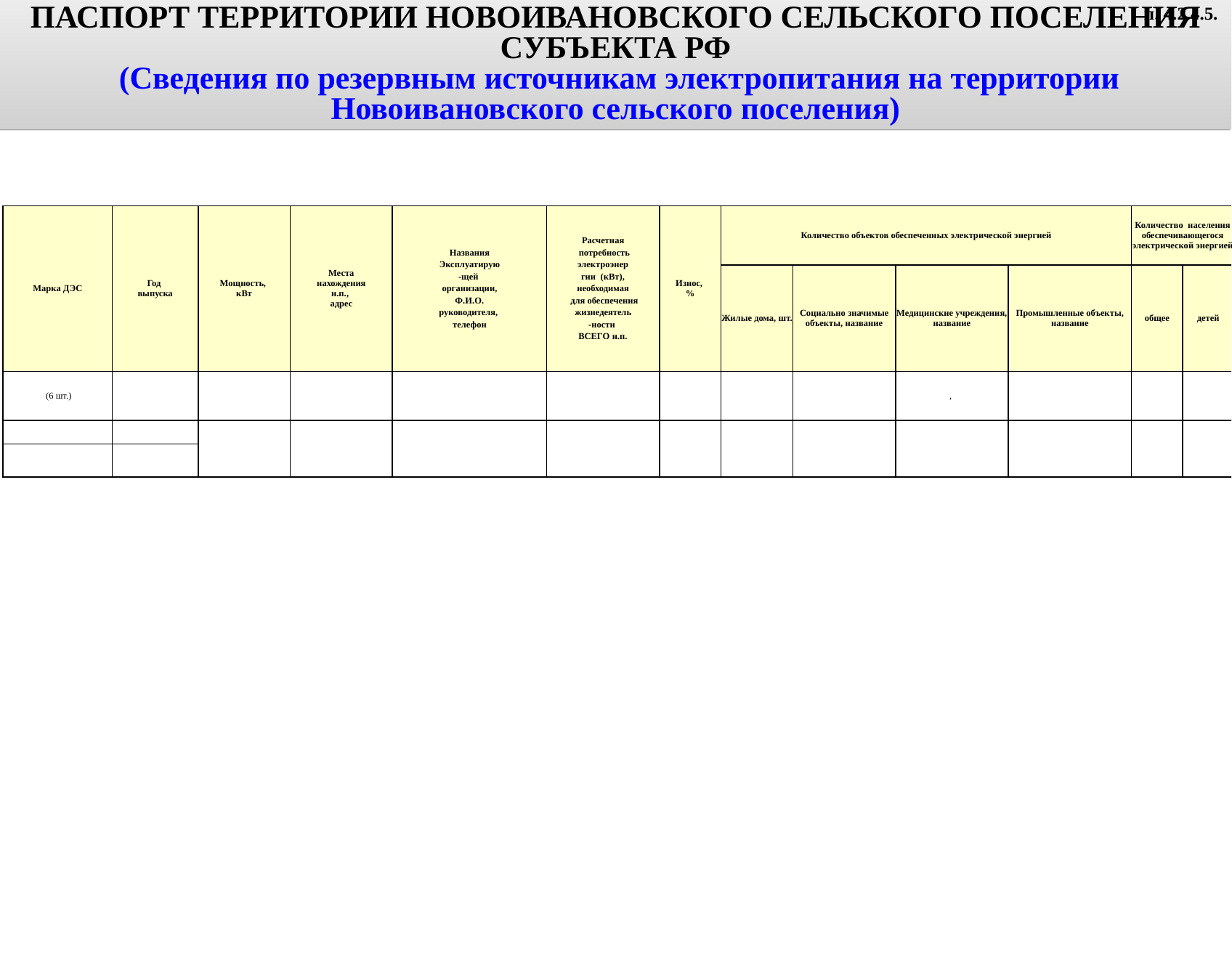

ПАСПОРТ ТЕРРИТОРИИ НОВОИВАНОВСКОГО СЕЛЬСКОГО ПОСЕЛЕНИЯ СУБЪЕКТА РФ
 (Сведения по резервным источникам электропитания на территории Новоивановского сельского поселения)
п. 4.2.4.5.
| Марка ДЭС | Год выпуска | Мощность, кВт | Места нахождения н.п., адрес | Названия Эксплуатирую -щей организации, Ф.И.О. руководителя, телефон | Расчетная потребность электроэнер гии (кВт), необходимая для обеспечения жизнедеятель -ности ВСЕГО н.п. | Износ, % | Количество объектов обеспеченных электрической энергией |  |  |  | Количество населения обеспечивающегося электрической энергией |  |
| --- | --- | --- | --- | --- | --- | --- | --- | --- | --- | --- | --- | --- |
|  |  |  |  |  |  |  | Жилые дома, шт. | Социально значимые объекты, название | Медицинские учреждения, название | Промышленные объекты, название | общее | детей |
| (6 шт.) |  |  |  |  |  |  |  |  | , |  |  |  |
|  |  |  |  |  |  |  |  |  |  |  |  |  |
|  |  |  |  |  |  |  |  |  |  |  |  |  |